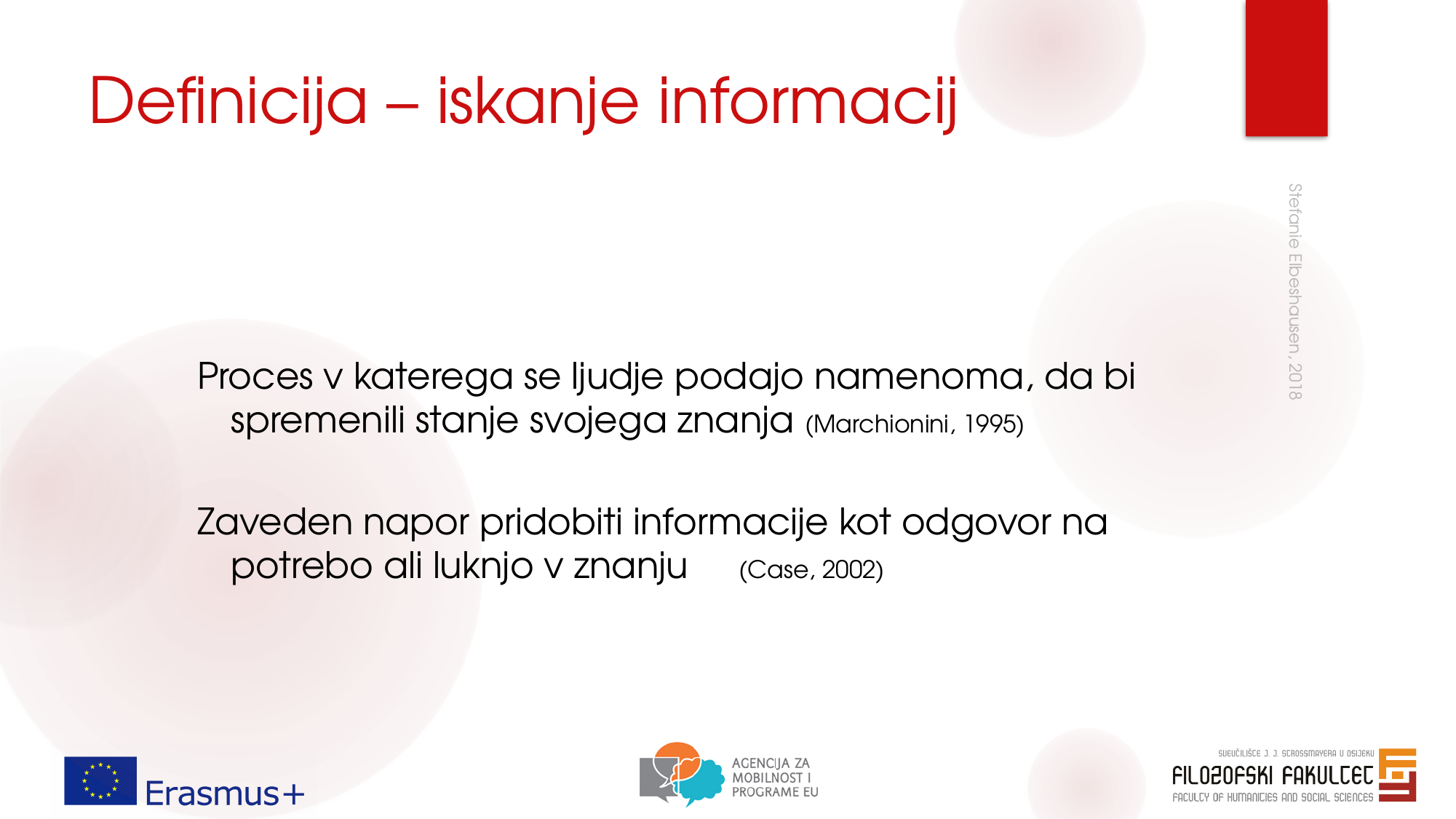

# Definicija – iskanje informacij

Proces v katerega se ljudje podajo namenoma, da bi spremenili stanje svojega znanja (Marchionini, 1995)

Zaveden napor pridobiti informacije kot odgovor na potrebo ali luknjo v znanju     (Case, 2002)

Stefanie Elbeshausen, 2018